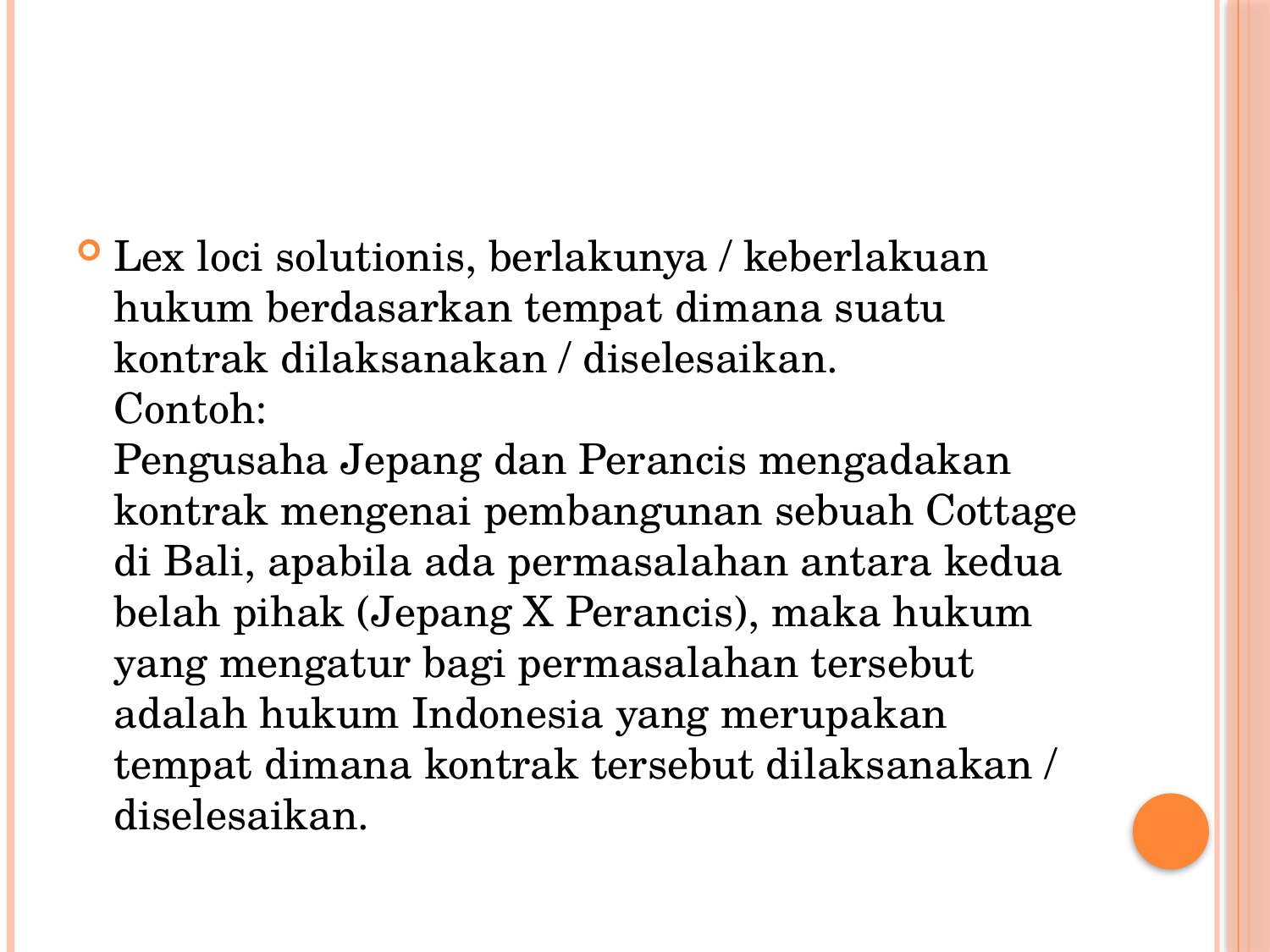

#
Lex loci solutionis, berlakunya / keberlakuan hukum berdasarkan tempat dimana suatu kontrak dilaksanakan / diselesaikan.
Contoh:
Pengusaha Jepang dan Perancis mengadakan kontrak mengenai pembangunan sebuah Cottage di Bali, apabila ada permasalahan antara kedua belah pihak (Jepang X Perancis), maka hukum yang mengatur bagi permasalahan tersebut adalah hukum Indonesia yang merupakan tempat dimana kontrak tersebut dilaksanakan / diselesaikan.